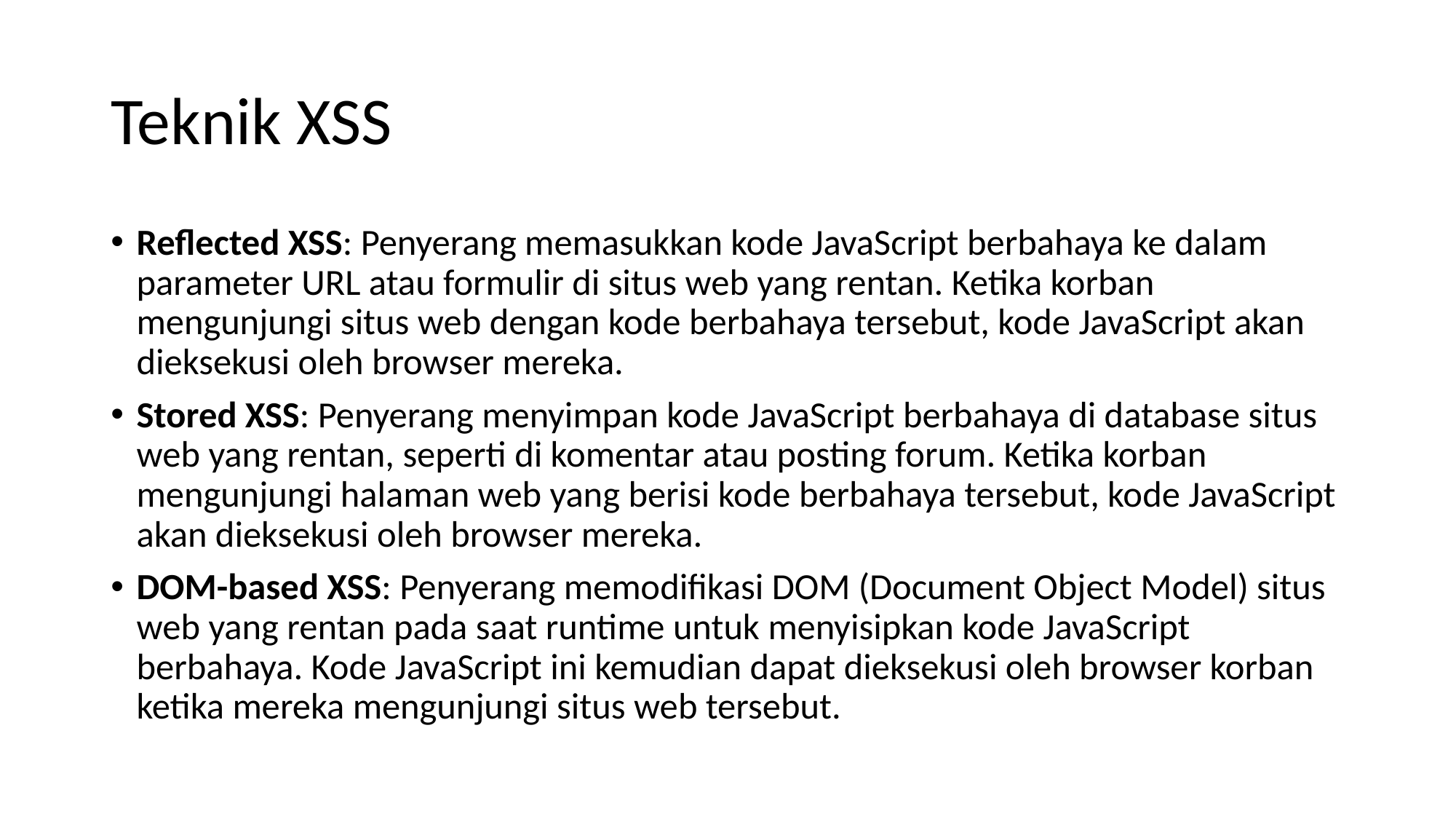

# Teknik XSS
Reflected XSS: Penyerang memasukkan kode JavaScript berbahaya ke dalam parameter URL atau formulir di situs web yang rentan. Ketika korban mengunjungi situs web dengan kode berbahaya tersebut, kode JavaScript akan dieksekusi oleh browser mereka.
Stored XSS: Penyerang menyimpan kode JavaScript berbahaya di database situs web yang rentan, seperti di komentar atau posting forum. Ketika korban mengunjungi halaman web yang berisi kode berbahaya tersebut, kode JavaScript akan dieksekusi oleh browser mereka.
DOM-based XSS: Penyerang memodifikasi DOM (Document Object Model) situs web yang rentan pada saat runtime untuk menyisipkan kode JavaScript berbahaya. Kode JavaScript ini kemudian dapat dieksekusi oleh browser korban ketika mereka mengunjungi situs web tersebut.